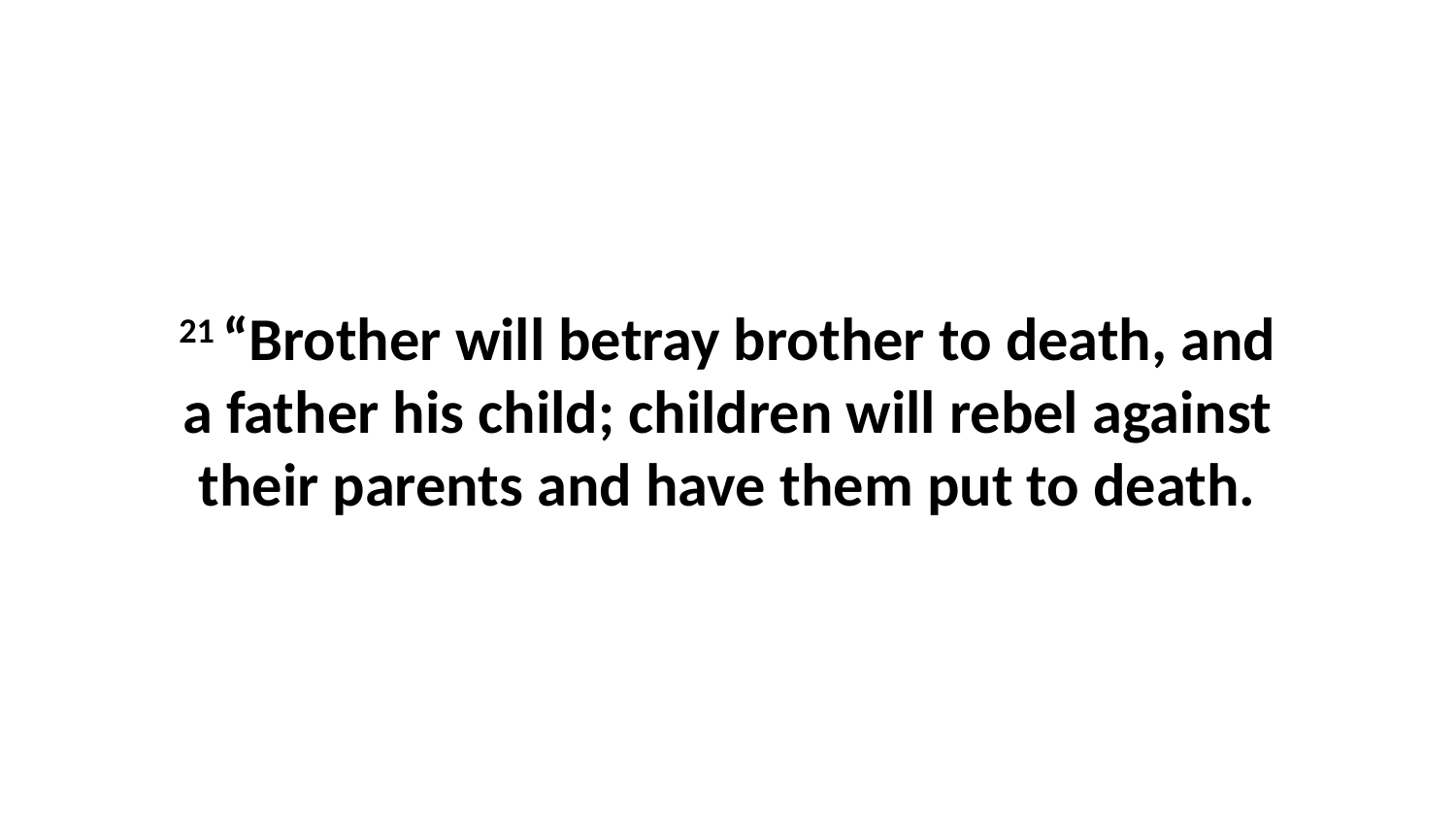

21 “Brother will betray brother to death, and a father his child; children will rebel against their parents and have them put to death.